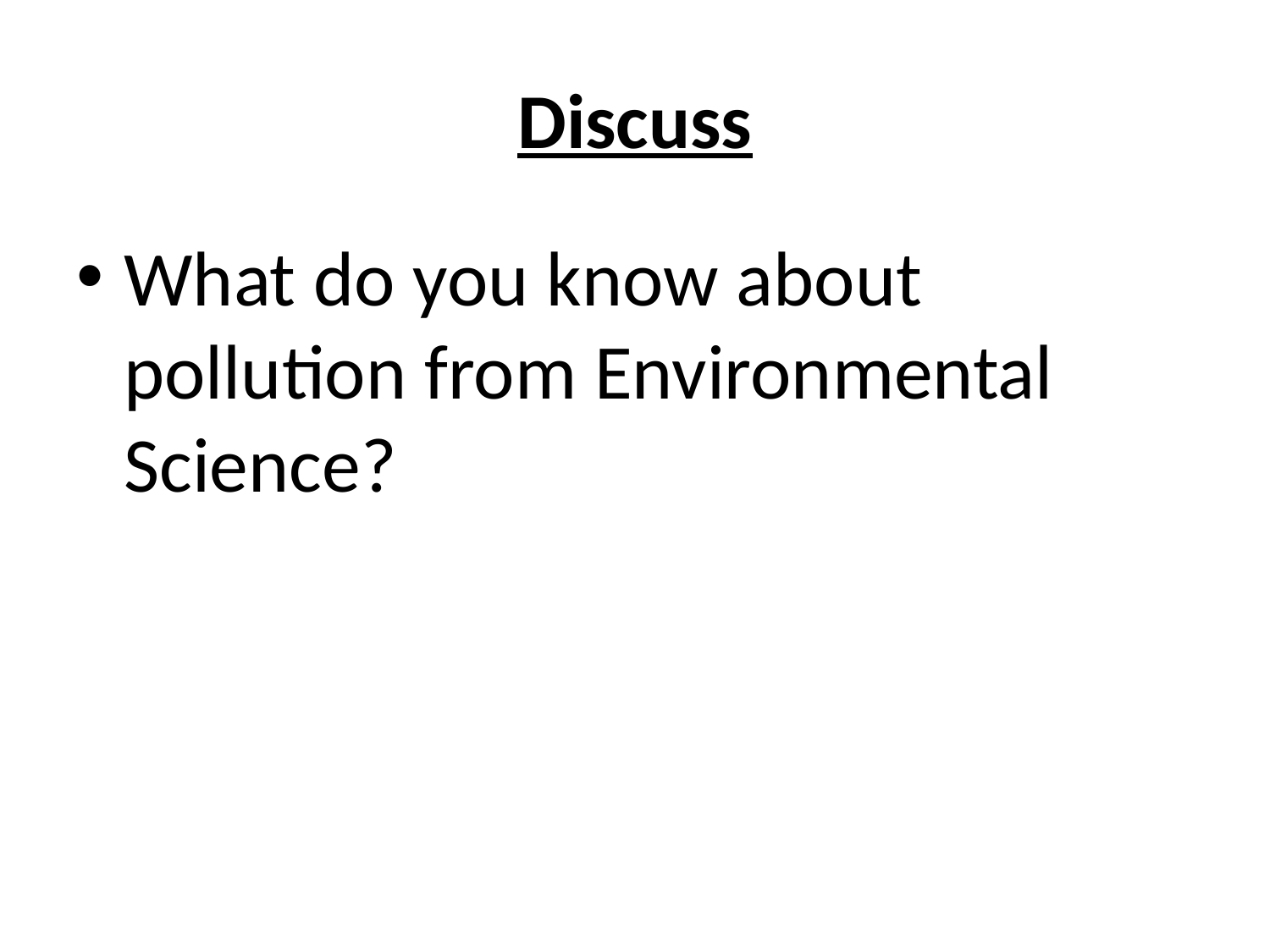

# Discuss
What do you know about pollution from Environmental Science?